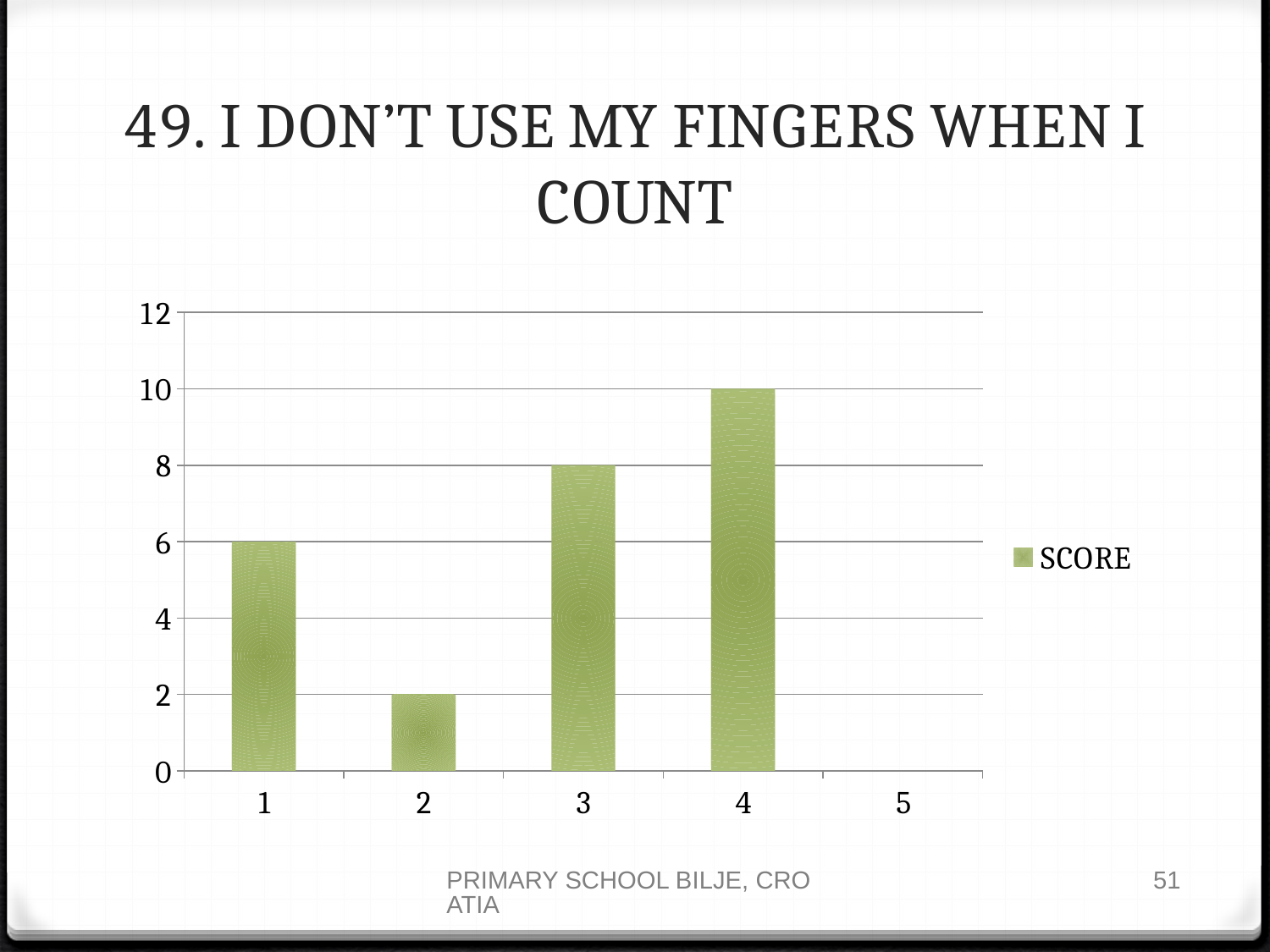

# 49. I DON’T USE MY FINGERS WHEN I COUNT

### Chart

| Category | SCORE |
|---|---|
| 1 | 6.0 |
| 2 | 2.0 |
| 3 | 8.0 |
| 4 | 10.0 |
| 5 | 0.0 |
PRIMARY SCHOOL BILJE, CROATIA
51